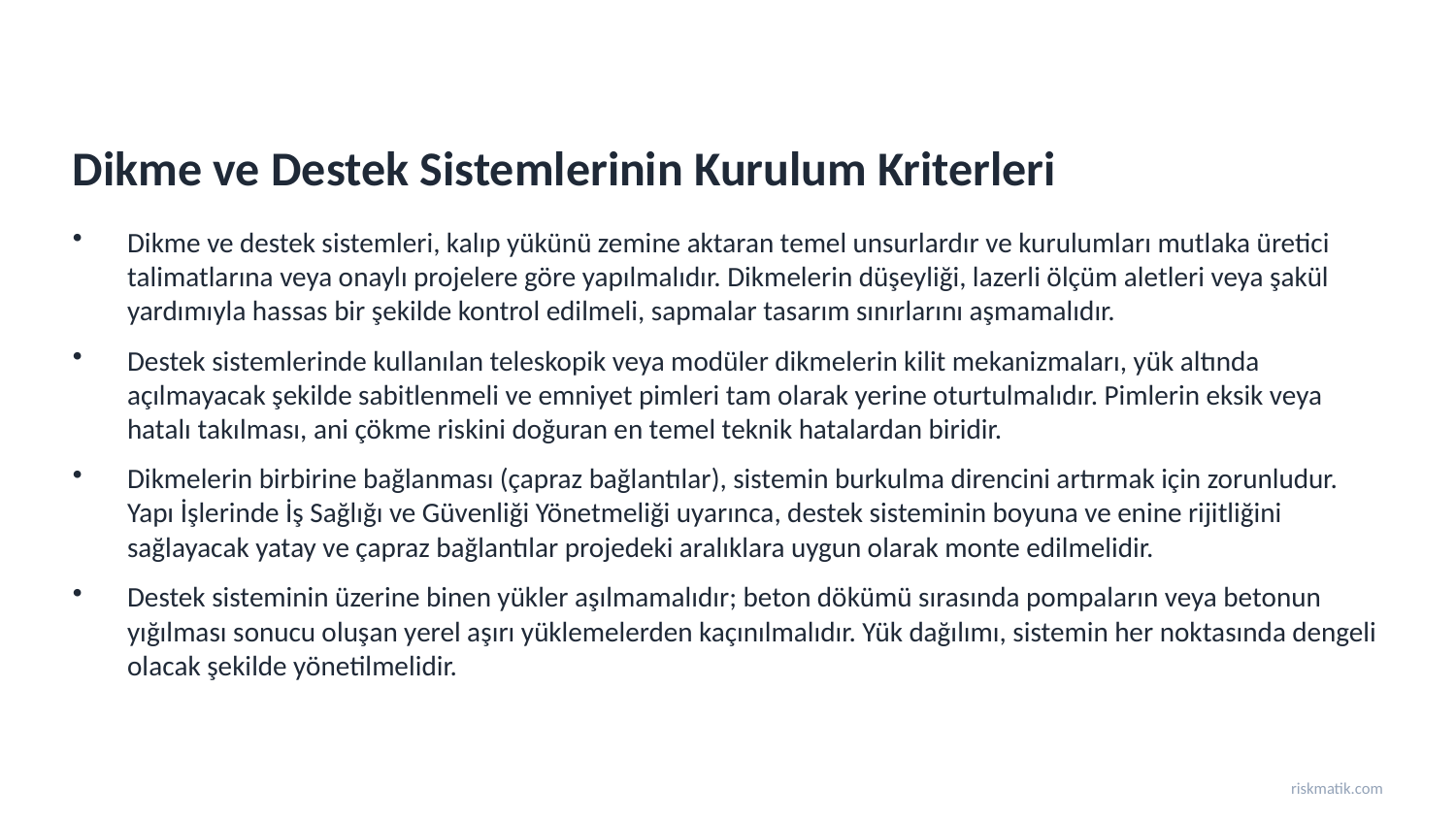

Dikme ve Destek Sistemlerinin Kurulum Kriterleri
Dikme ve destek sistemleri, kalıp yükünü zemine aktaran temel unsurlardır ve kurulumları mutlaka üretici talimatlarına veya onaylı projelere göre yapılmalıdır. Dikmelerin düşeyliği, lazerli ölçüm aletleri veya şakül yardımıyla hassas bir şekilde kontrol edilmeli, sapmalar tasarım sınırlarını aşmamalıdır.
Destek sistemlerinde kullanılan teleskopik veya modüler dikmelerin kilit mekanizmaları, yük altında açılmayacak şekilde sabitlenmeli ve emniyet pimleri tam olarak yerine oturtulmalıdır. Pimlerin eksik veya hatalı takılması, ani çökme riskini doğuran en temel teknik hatalardan biridir.
Dikmelerin birbirine bağlanması (çapraz bağlantılar), sistemin burkulma direncini artırmak için zorunludur. Yapı İşlerinde İş Sağlığı ve Güvenliği Yönetmeliği uyarınca, destek sisteminin boyuna ve enine rijitliğini sağlayacak yatay ve çapraz bağlantılar projedeki aralıklara uygun olarak monte edilmelidir.
Destek sisteminin üzerine binen yükler aşılmamalıdır; beton dökümü sırasında pompaların veya betonun yığılması sonucu oluşan yerel aşırı yüklemelerden kaçınılmalıdır. Yük dağılımı, sistemin her noktasında dengeli olacak şekilde yönetilmelidir.
riskmatik.com